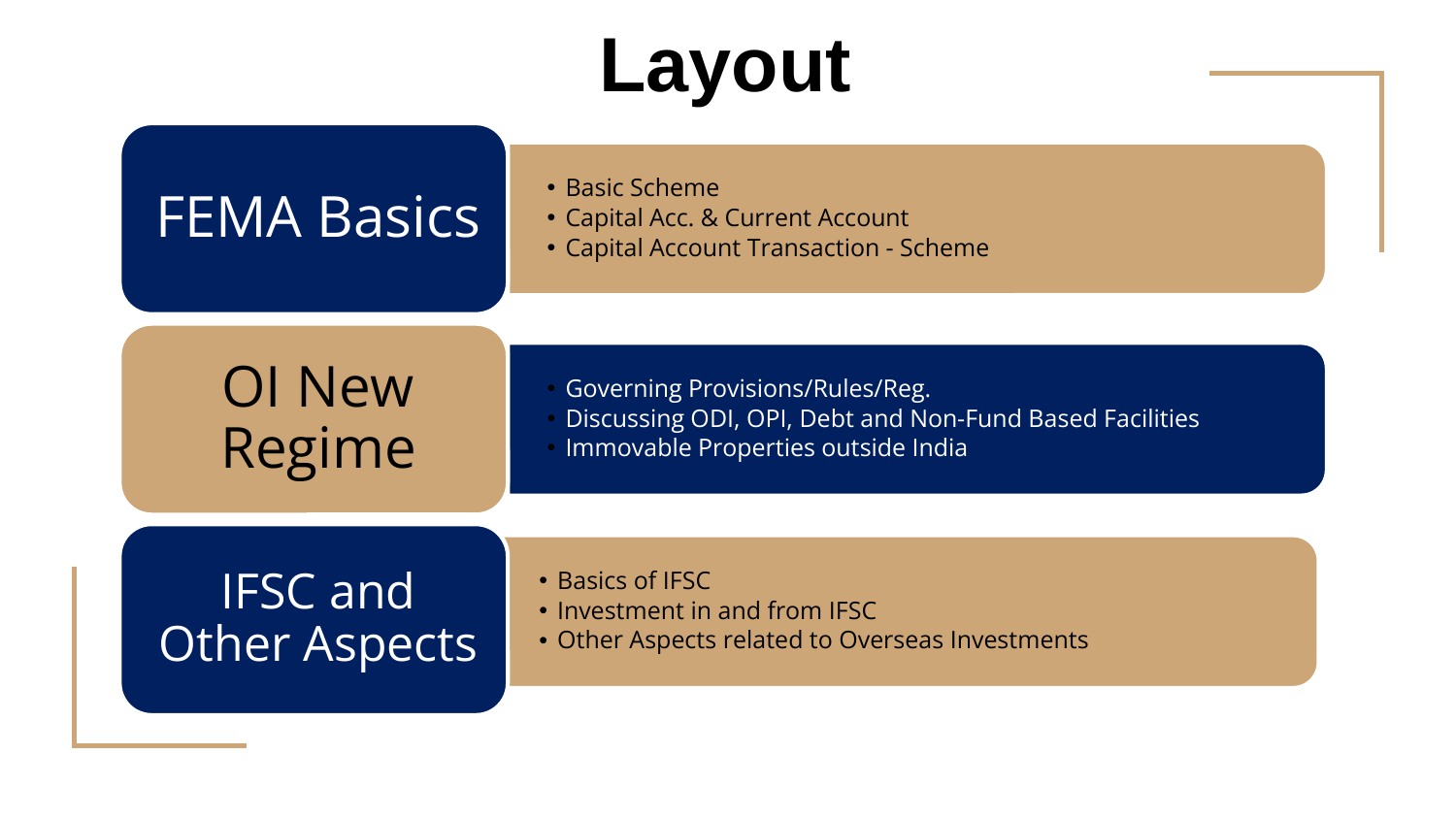

# Layout
Basic Scheme
Capital Acc. & Current Account
Capital Account Transaction - Scheme
FEMA Basics
Governing Provisions/Rules/Reg.
Discussing ODI, OPI, Debt and Non-Fund Based Facilities
Immovable Properties outside India
OI New Regime
Basics of IFSC
Investment in and from IFSC
Other Aspects related to Overseas Investments
IFSC and Other Aspects